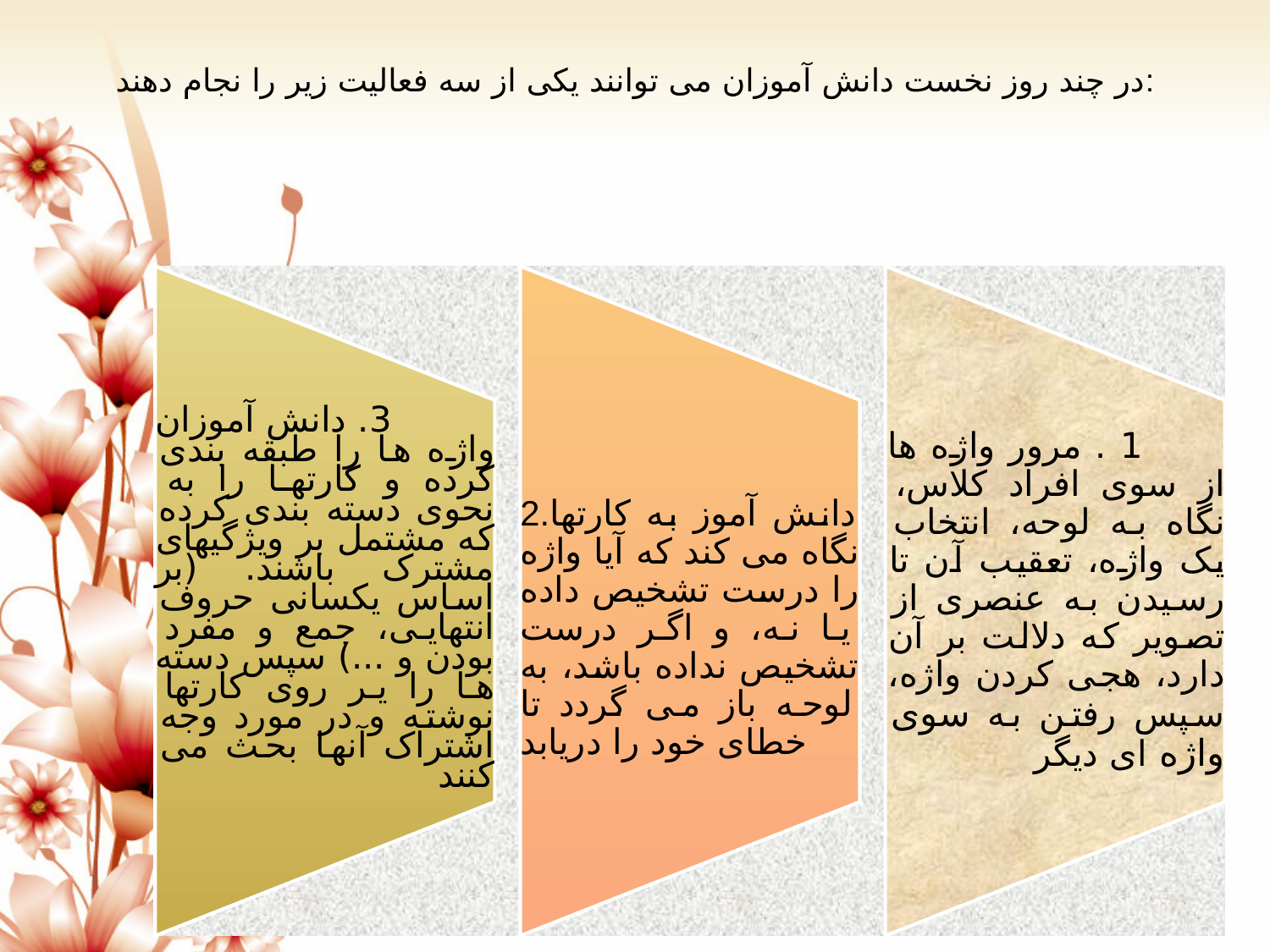

# در چند روز نخست دانش آموزان می توانند یکی از سه فعالیت زیر را نجام دهند:

         3. دانش آموزان واژه ها را طبقه بندی کرده و کارتها را به نحوی دسته بندی کرده که مشتمل بر ویژگیهای مشترک باشند. (بر اساس یکسانی حروف انتهایی، جمع و مفرد بودن و ...) سپس دسته ها را یر روی کارتها نوشته و در مورد وجه اشتراک آنها بحث می کنند

2.دانش آموز به کارتها نگاه می کند که آیا واژه را درست تشخیص داده یا نه، و اگر درست تشخیص نداده باشد، به لوحه باز می گردد تا خطای خود را دریابد
      1 . مرور واژه ها از سوی افراد کلاس، نگاه به لوحه، انتخاب یک واژه، تعقیب آن تا رسیدن به عنصری از تصویر که دلالت بر آن دارد، هجی کردن واژه، سپس رفتن به سوی واژه ای دیگر
146